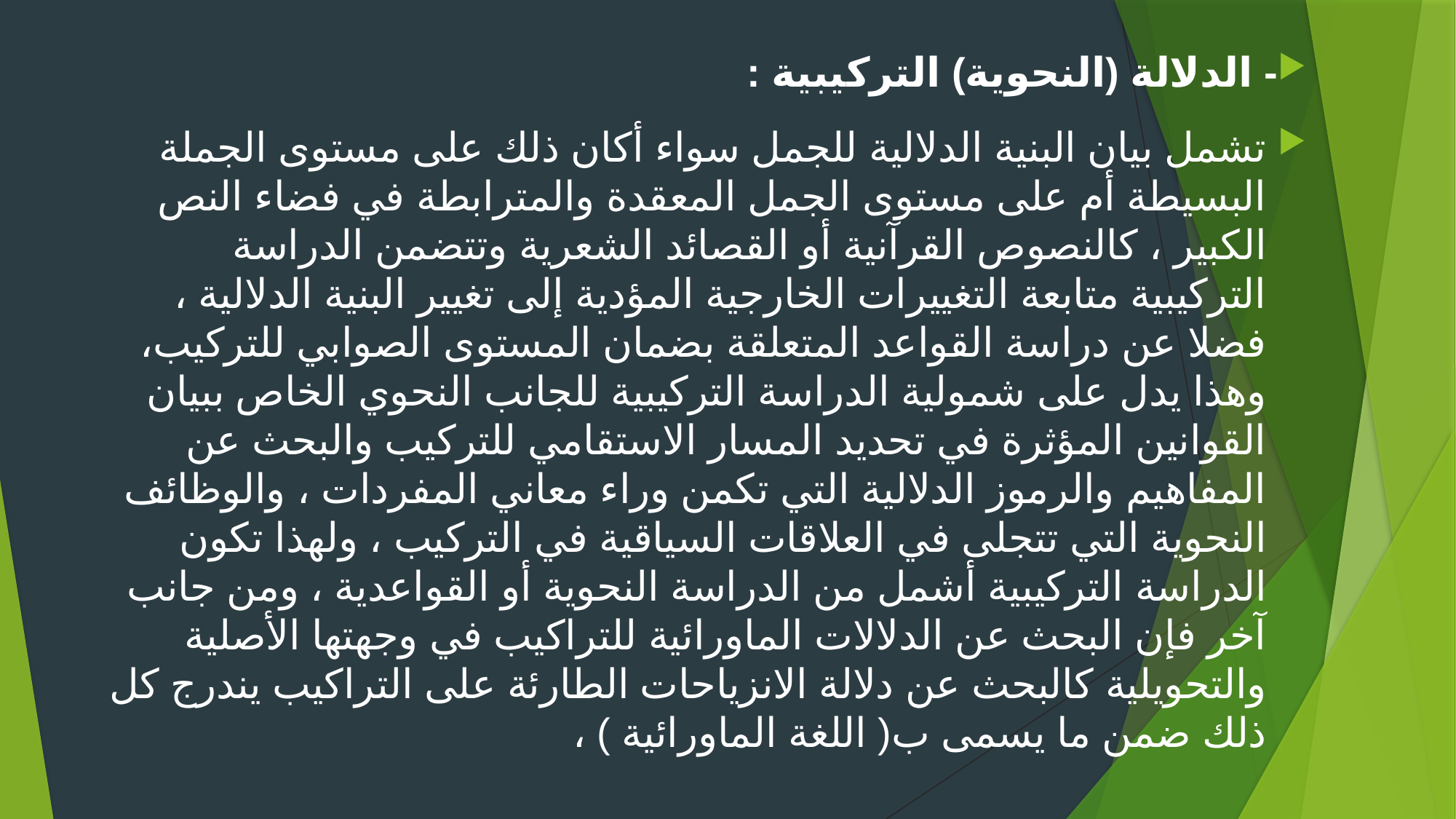

- الدلالة (النحوية) التركيبية :
تشمل بيان البنية الدلالية للجمل سواء أكان ذلك على مستوى الجملة البسيطة أم على مستوى الجمل المعقدة والمترابطة في فضاء النص الكبير ، كالنصوص القرآنية أو القصائد الشعرية وتتضمن الدراسة التركيبية متابعة التغييرات الخارجية المؤدية إلى تغيير البنية الدلالية ، فضلا عن دراسة القواعد المتعلقة بضمان المستوى الصوابي للتركيب، وهذا يدل على شمولية الدراسة التركيبية للجانب النحوي الخاص ببيان القوانين المؤثرة في تحديد المسار الاستقامي للتركيب والبحث عن المفاهيم والرموز الدلالية التي تكمن وراء معاني المفردات ، والوظائف النحوية التي تتجلى في العلاقات السياقية في التركيب ، ولهذا تكون الدراسة التركيبية أشمل من الدراسة النحوية أو القواعدية ، ومن جانب آخر فإن البحث عن الدلالات الماورائية للتراكيب في وجهتها الأصلية والتحويلية كالبحث عن دلالة الانزياحات الطارئة على التراكيب يندرج كل ذلك ضمن ما يسمى ب( اللغة الماورائية ) ،